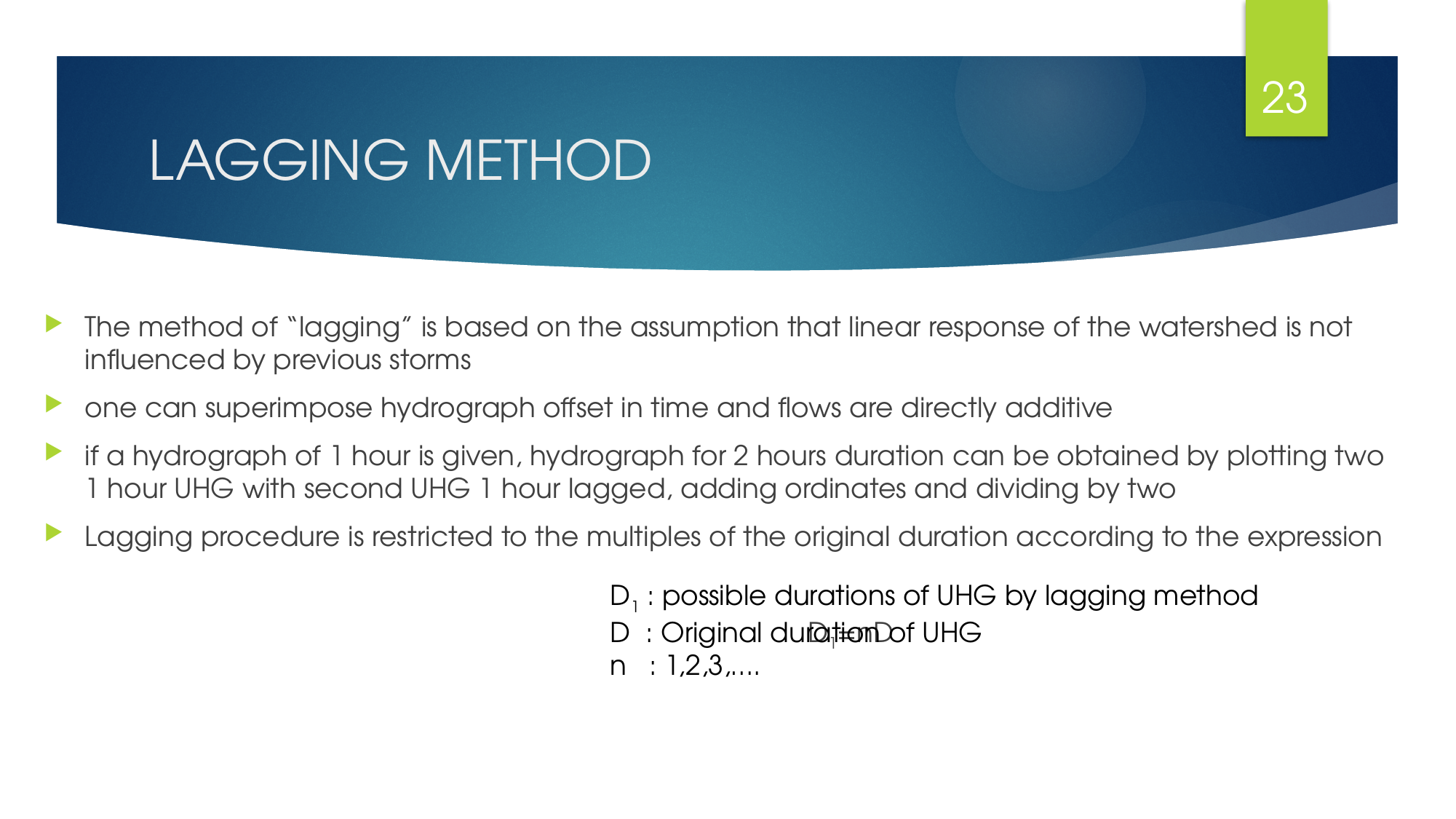

23
# LAGGING METHOD

The method of “lagging” is based on the assumption that linear response of the watershed is not influenced by previous storms
one can superimpose hydrograph offset in time and flows are directly additive
if a hydrograph of 1 hour is given, hydrograph for 2 hours duration can be obtained by plotting two 1 hour UHG with second UHG 1 hour lagged, adding ordinates and dividing by two
Lagging procedure is restricted to the multiples of the original duration according to the expression

							D1=nD

D1 : possible durations of UHG by lagging method
D  : Original duration of UHG
n   : 1,2,3,….